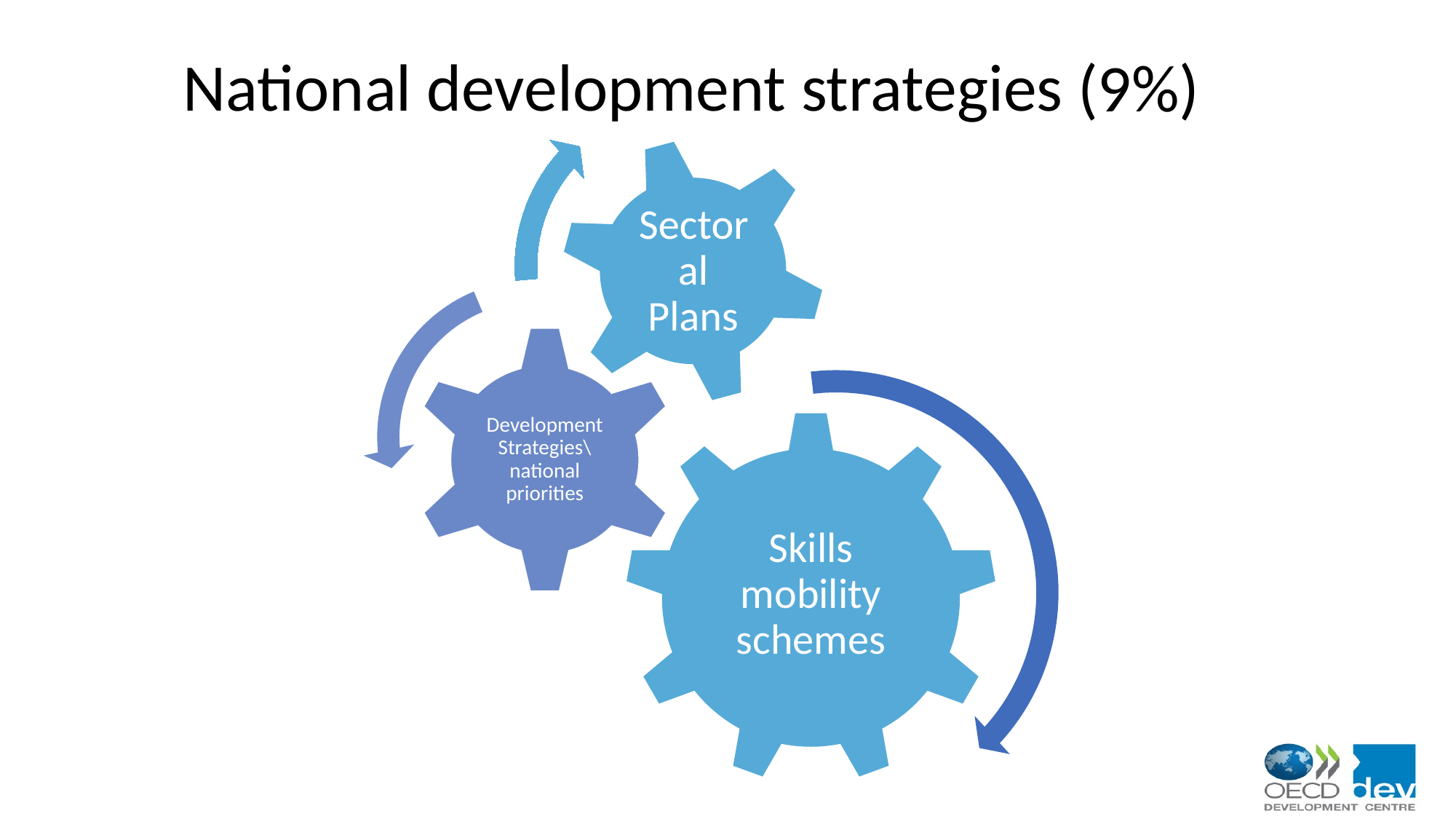

# National development strategies
(9%)
Skills mobility schemes
Development Strategies\national priorities
Sectoral Plans